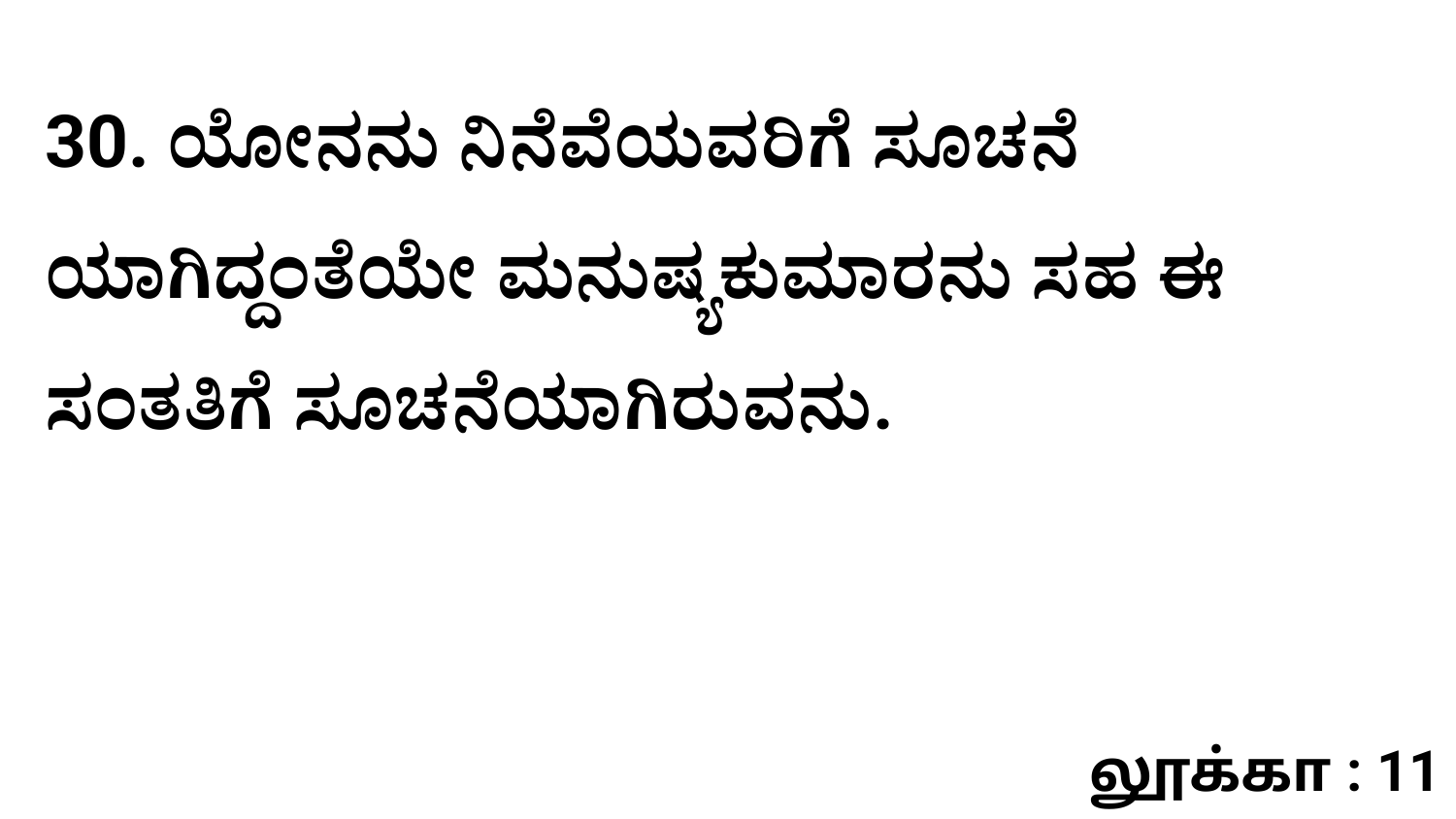

30. ಯೋನನು ನಿನೆವೆಯವರಿಗೆ ಸೂಚನೆ ಯಾಗಿದ್ದಂತೆಯೇ ಮನುಷ್ಯಕುಮಾರನು ಸಹ ಈ ಸಂತತಿಗೆ ಸೂಚನೆಯಾಗಿರುವನು.
லூக்கா : 11